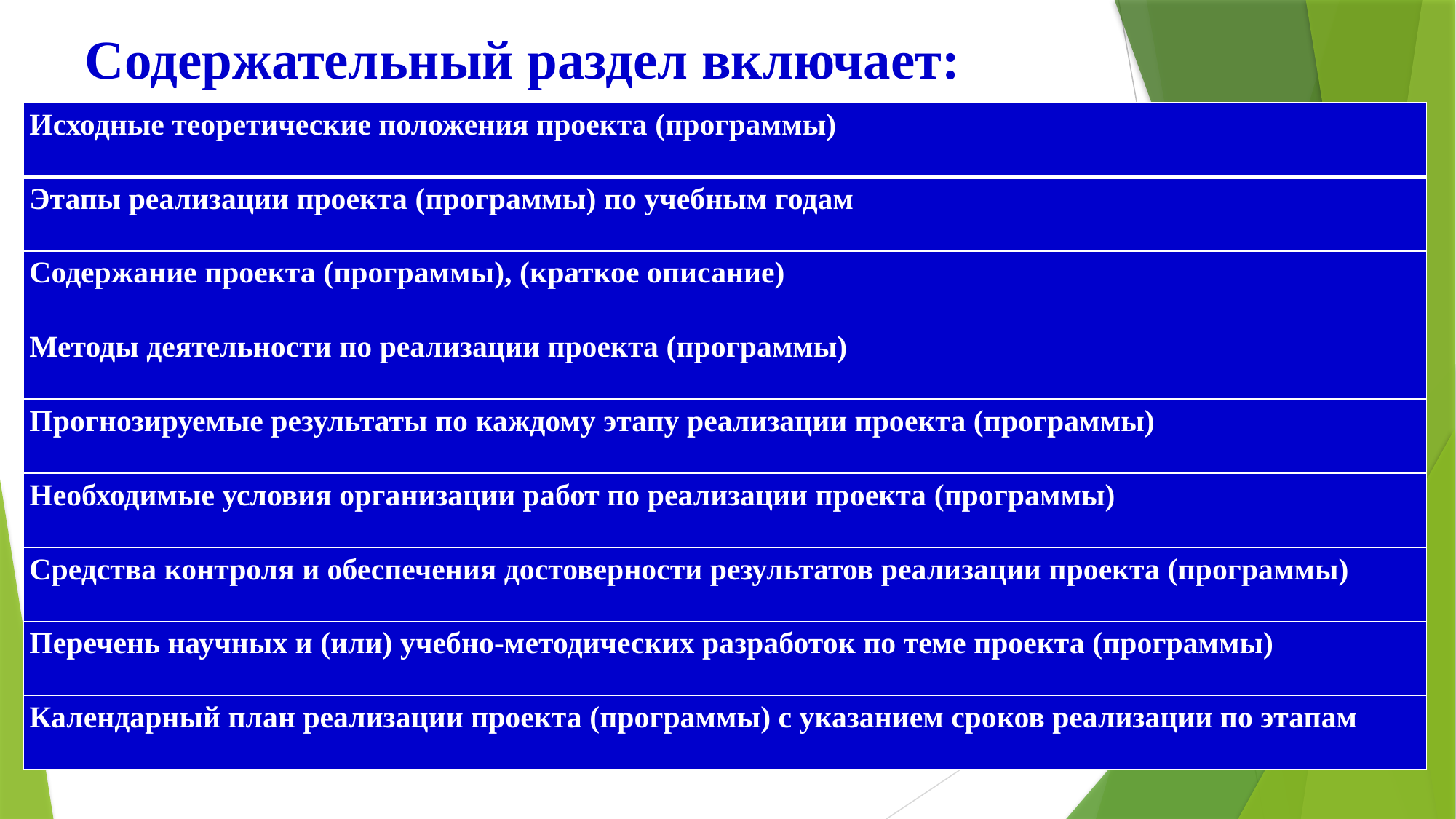

# Содержательный раздел включает:
| Исходные теоретические положения проекта (программы) |
| --- |
| Этапы реализации проекта (программы) по учебным годам |
| Содержание проекта (программы), (краткое описание) |
| Методы деятельности по реализации проекта (программы) |
| Прогнозируемые результаты по каждому этапу реализации проекта (программы) |
| Необходимые условия организации работ по реализации проекта (программы) |
| Средства контроля и обеспечения достоверности результатов реализации проекта (программы) |
| Перечень научных и (или) учебно-методических разработок по теме проекта (программы) |
| Календарный план реализации проекта (программы) с указанием сроков реализации по этапам |